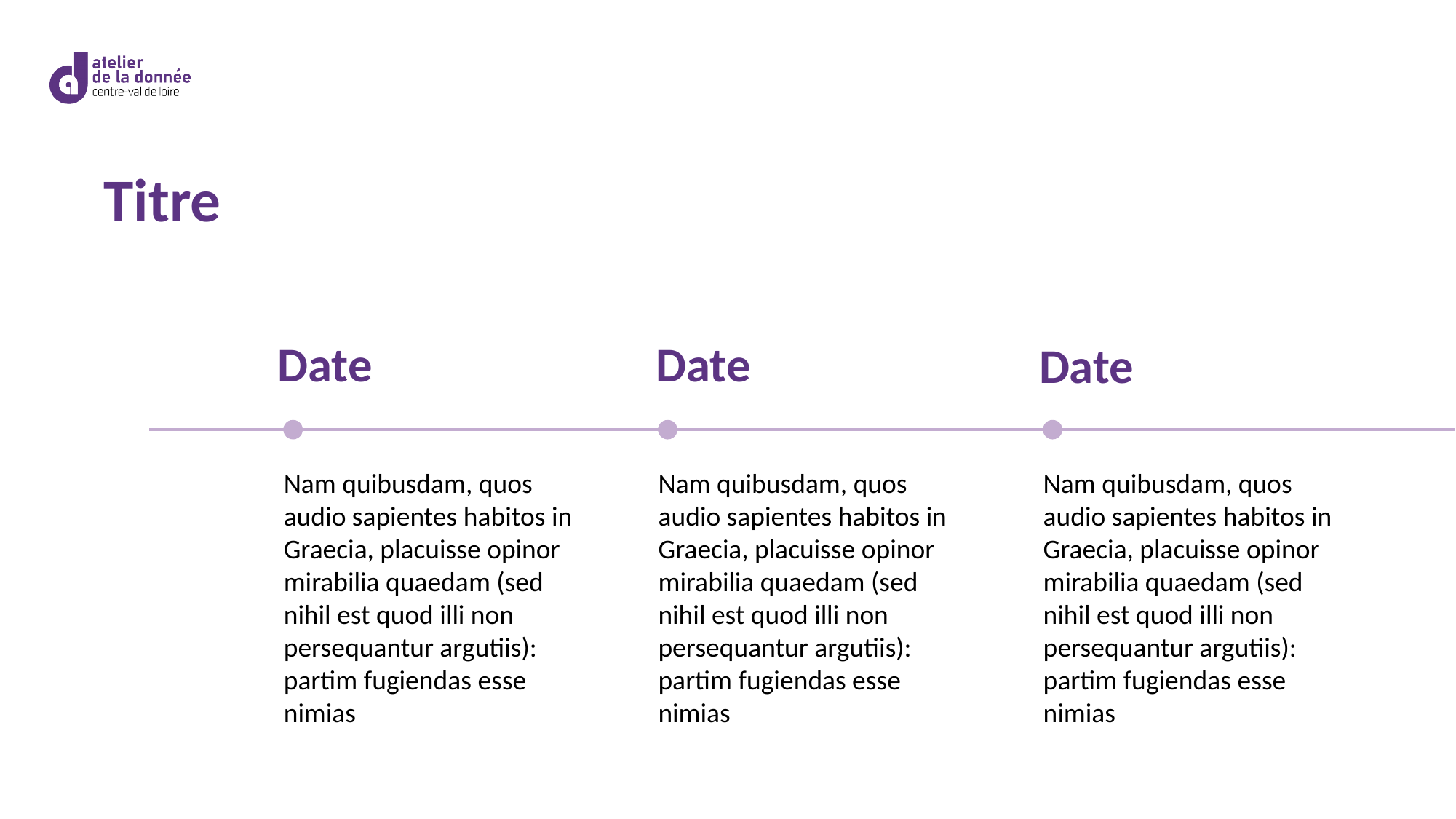

Titre
Date
Date
Date

Nam quibusdam, quos audio sapientes habitos in Graecia, placuisse opinor mirabilia quaedam (sed nihil est quod illi non persequantur argutiis): partim fugiendas esse nimias
Nam quibusdam, quos audio sapientes habitos in Graecia, placuisse opinor mirabilia quaedam (sed nihil est quod illi non persequantur argutiis): partim fugiendas esse nimias
Nam quibusdam, quos audio sapientes habitos in Graecia, placuisse opinor mirabilia quaedam (sed nihil est quod illi non persequantur argutiis): partim fugiendas esse nimias